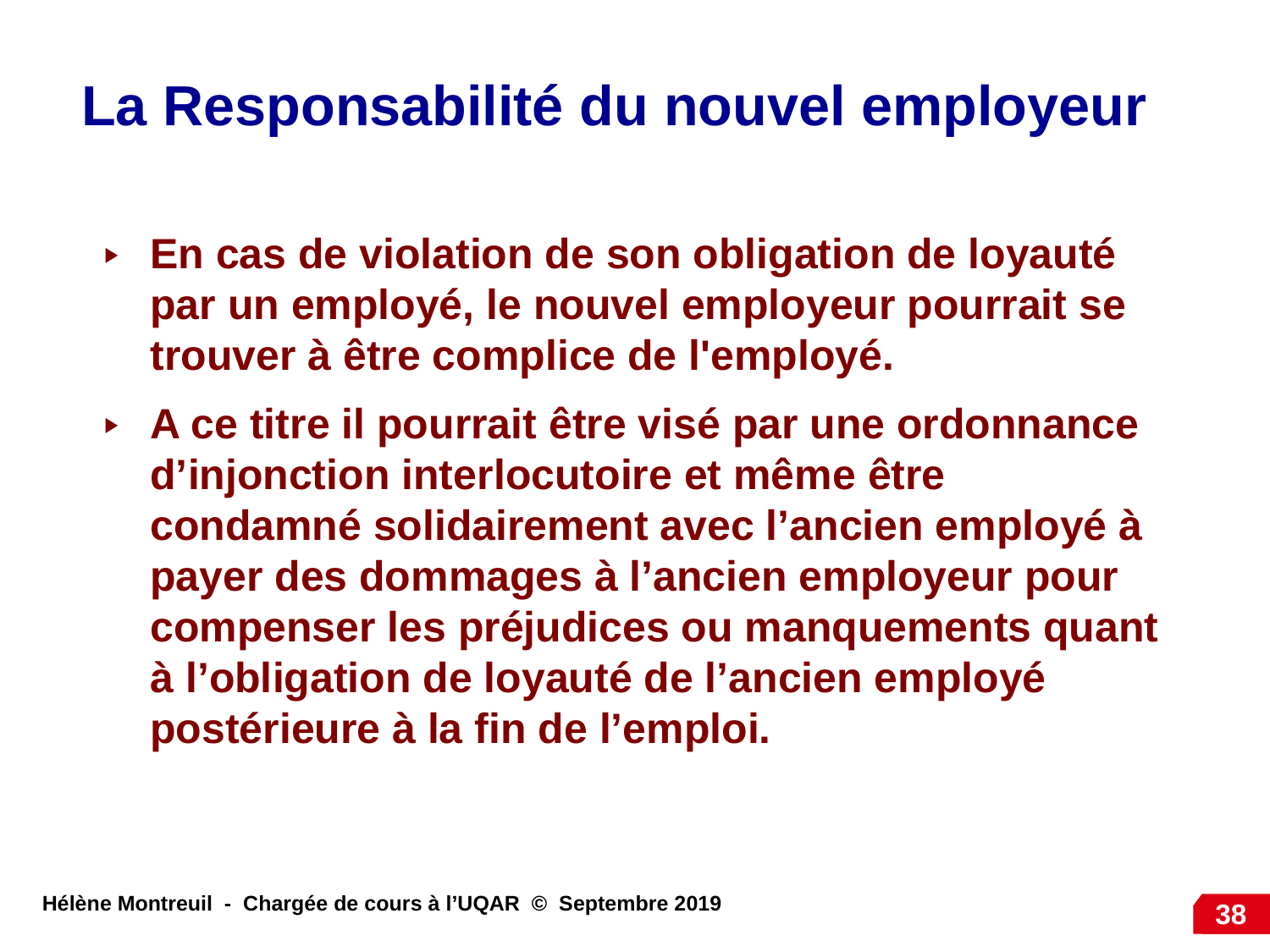

La Responsabilité du nouvel employeur
En cas de violation de son obligation de loyauté par un employé, le nouvel employeur pourrait se trouver à être complice de l'employé.
A ce titre il pourrait être visé par une ordonnance d’injonction interlocutoire et même être condamné solidairement avec l’ancien employé à payer des dommages à l’ancien employeur pour compenser les préjudices ou manquements quant à l’obligation de loyauté de l’ancien employé postérieure à la fin de l’emploi.
38